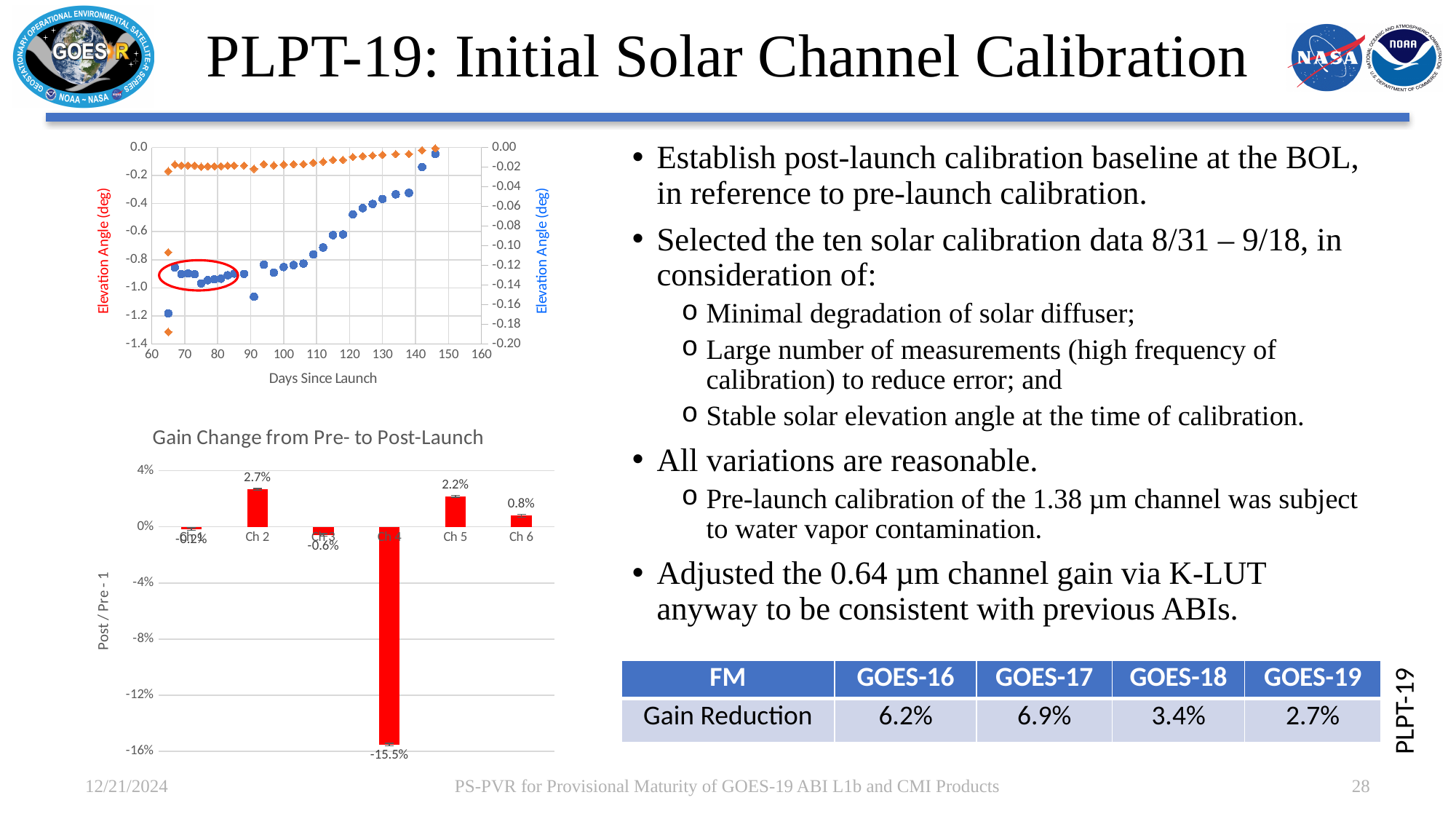

# PLPT-19: Initial Solar Channel Calibration

### Chart

| Category | Elevation Angle (left scale) | Elevation (right scale) |
|---|---|---|
Establish post-launch calibration baseline at the BOL, in reference to pre-launch calibration.
Selected the ten solar calibration data 8/31 – 9/18, in consideration of:
Minimal degradation of solar diffuser;
Large number of measurements (high frequency of calibration) to reduce error; and
Stable solar elevation angle at the time of calibration.
All variations are reasonable.
Pre-launch calibration of the 1.38 µm channel was subject to water vapor contamination.
Adjusted the 0.64 µm channel gain via K-LUT anyway to be consistent with previous ABIs.

### Chart:  Gain Change from Pre- to Post-Launch

| Category |  20 bias  |
|---|---|
|  Ch 1  | -0.0016468099999999986 |
|  Ch 2  | 0.026700999999999864 |
|  Ch 3  | -0.005857699999999855 |
|  Ch 4  | -0.15508 |
|  Ch 5  | 0.02176699999999987 |
|  Ch 6  | 0.007901700000000123 |
PLPT-19
| FM | GOES-16 | GOES-17 | GOES-18 | GOES-19 |
| --- | --- | --- | --- | --- |
| Gain Reduction | 6.2% | 6.9% | 3.4% | 2.7% |
12/21/2024
PS-PVR for Provisional Maturity of GOES-19 ABI L1b and CMI Products
28